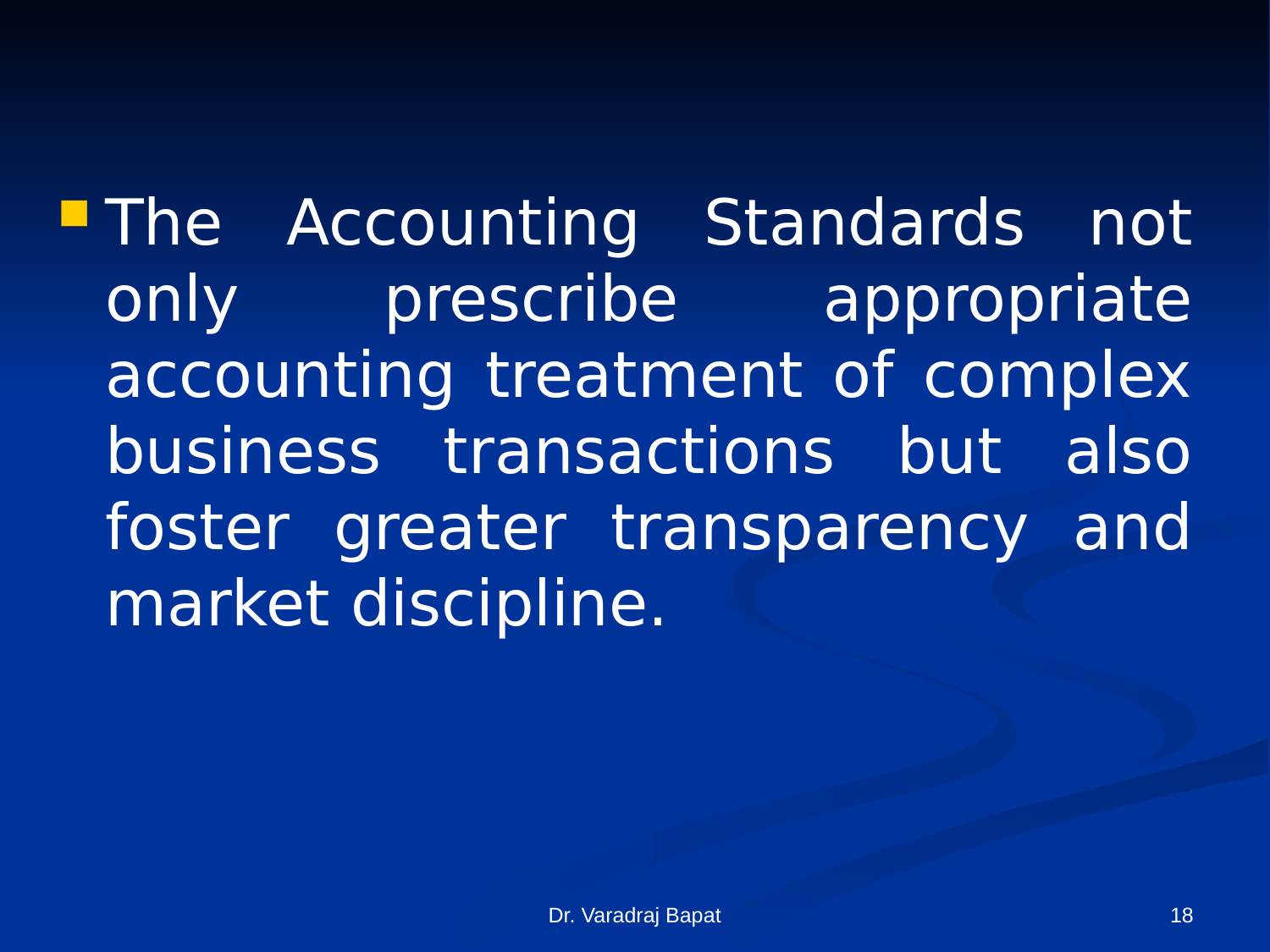

The Accounting Standards not only prescribe appropriate accounting treatment of complex business transactions but also foster greater transparency and market discipline.
Dr. Varadraj Bapat
18